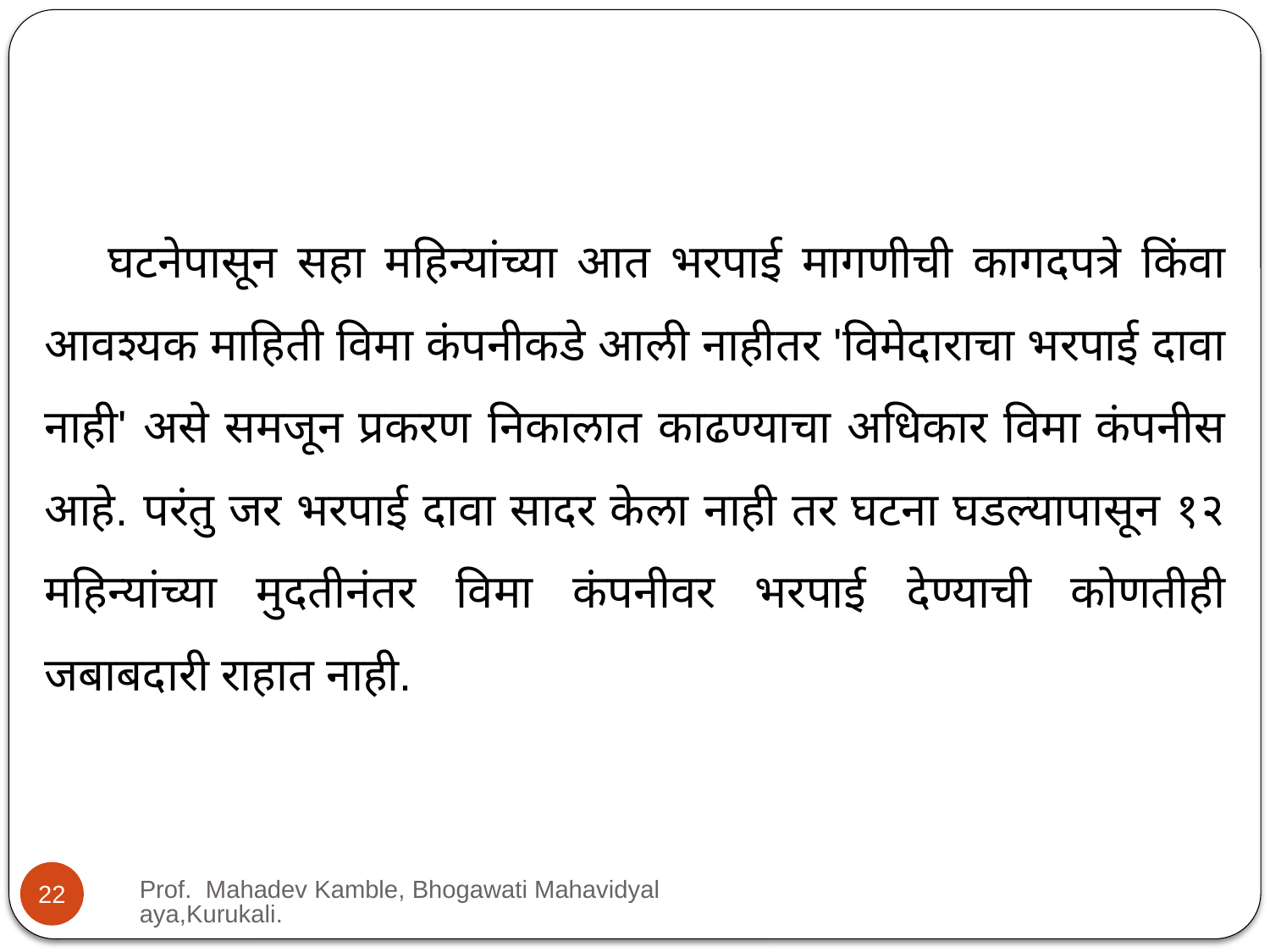

घटनेपासून सहा महिन्यांच्या आत भरपाई मागणीची कागदपत्रे किंवा आवश्यक माहिती विमा कंपनीकडे आली नाहीतर 'विमेदाराचा भरपाई दावा नाही' असे समजून प्रकरण निकालात काढण्याचा अधिकार विमा कंपनीस आहे. परंतु जर भरपाई दावा सादर केला नाही तर घटना घडल्यापासून १२ महिन्यांच्या मुदतीनंतर विमा कंपनीवर भरपाई देण्याची कोणतीही जबाबदारी राहात नाही.
Prof.  Mahadev Kamble, Bhogawati Mahavidyalaya,Kurukali.
22